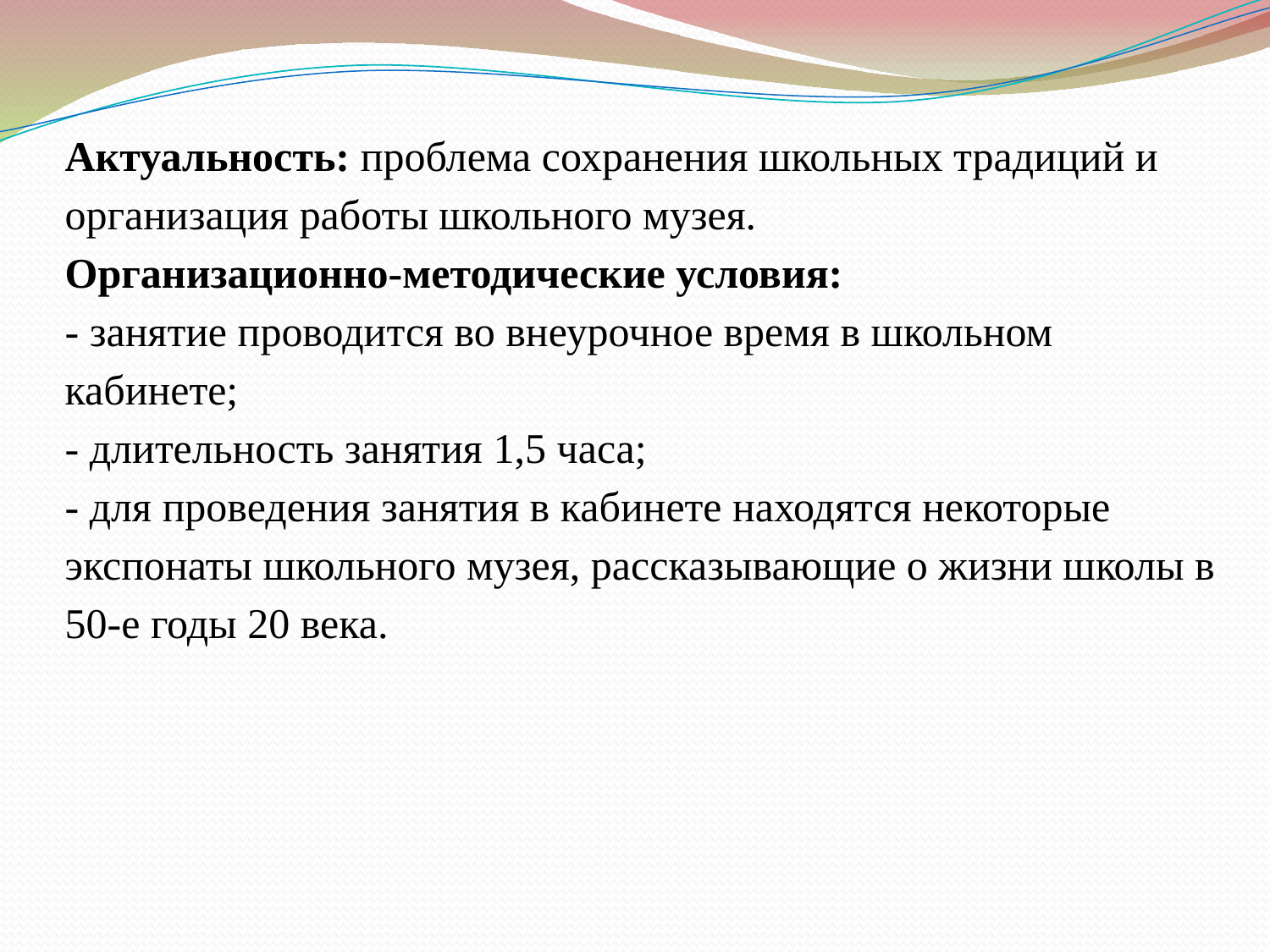

Актуальность: проблема сохранения школьных традиций и организация работы школьного музея.
Организационно-методические условия:
- занятие проводится во внеурочное время в школьном кабинете;
- длительность занятия 1,5 часа;
- для проведения занятия в кабинете находятся некоторые экспонаты школьного музея, рассказывающие о жизни школы в 50-е годы 20 века.